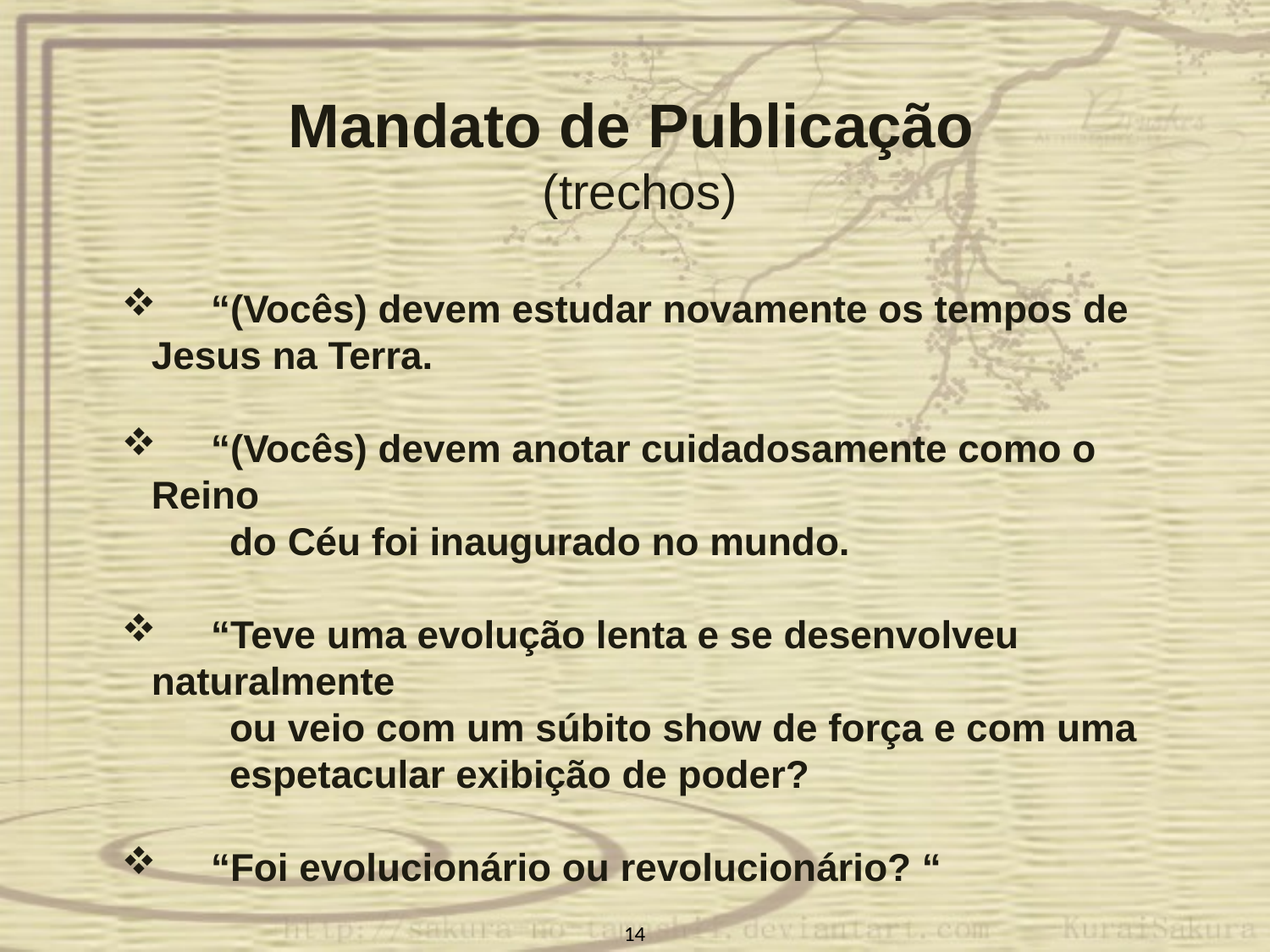

Mandato de Publicação
(trechos)
     “(Vocês) devem estudar novamente os tempos de Jesus na Terra.

     “(Vocês) devem anotar cuidadosamente como o Reino
          do Céu foi inaugurado no mundo.

     “Teve uma evolução lenta e se desenvolveu naturalmente
          ou veio com um súbito show de força e com uma
          espetacular exibição de poder?

     “Foi evolucionário ou revolucionário? “

(trechos do documento “Mandato de Publicação” de abril de 1955 por Dr. W. Sadler).
14